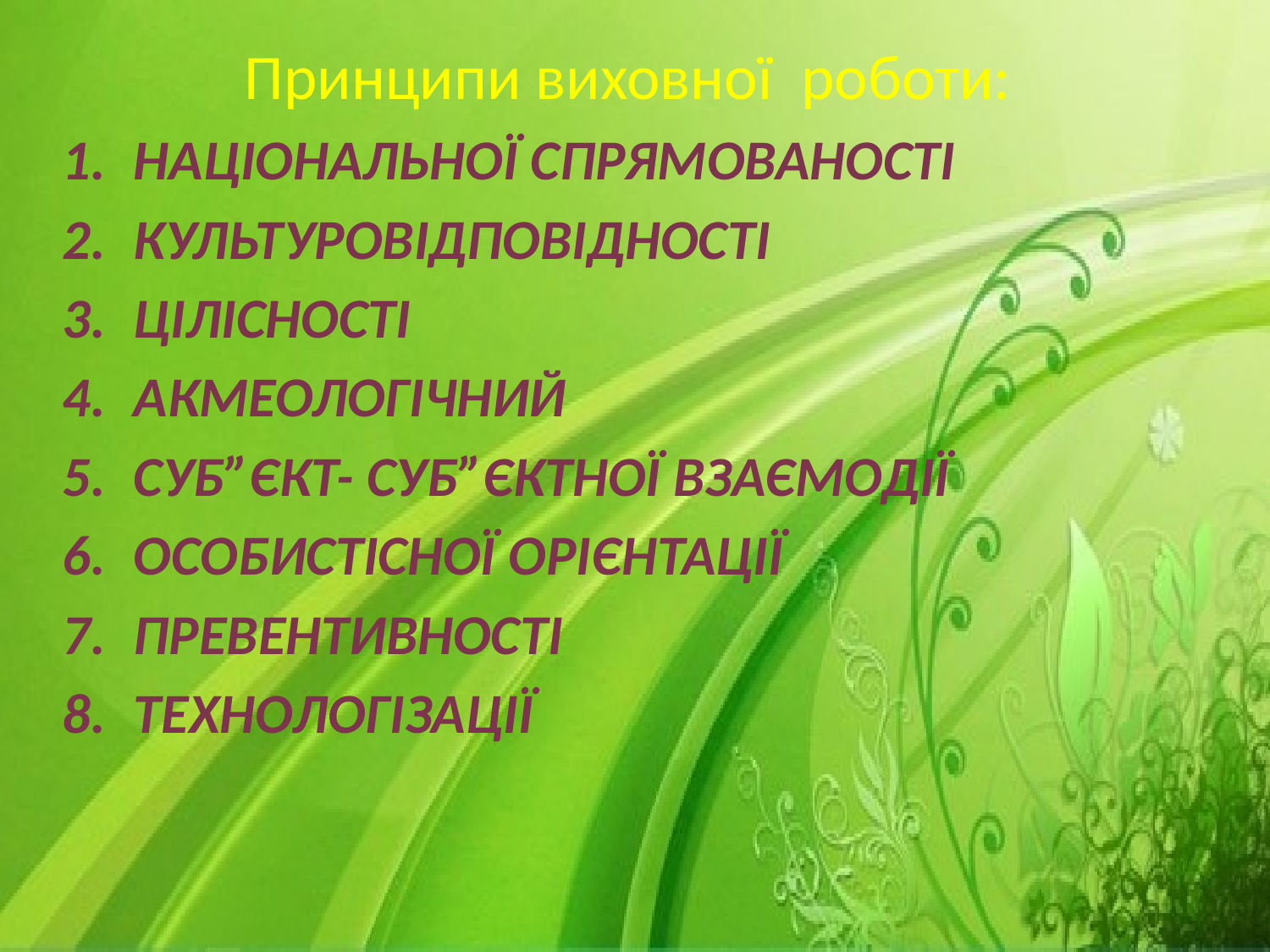

Принципи виховної  роботи:
НАЦІОНАЛЬНОЇ СПРЯМОВАНОСТІ
КУЛЬТУРОВІДПОВІДності
ЦІЛІСНості
АКМЕОЛОГІЧНИЙ
СУБ”ЄКТ- СУБ”ЄКТНОЇ ВЗАЄМОДІЇ
ОСОБИСТІСНОЇ ОРІЄНТАЦІЇ
ПРЕВЕНТИВНОСТІ
технологізації